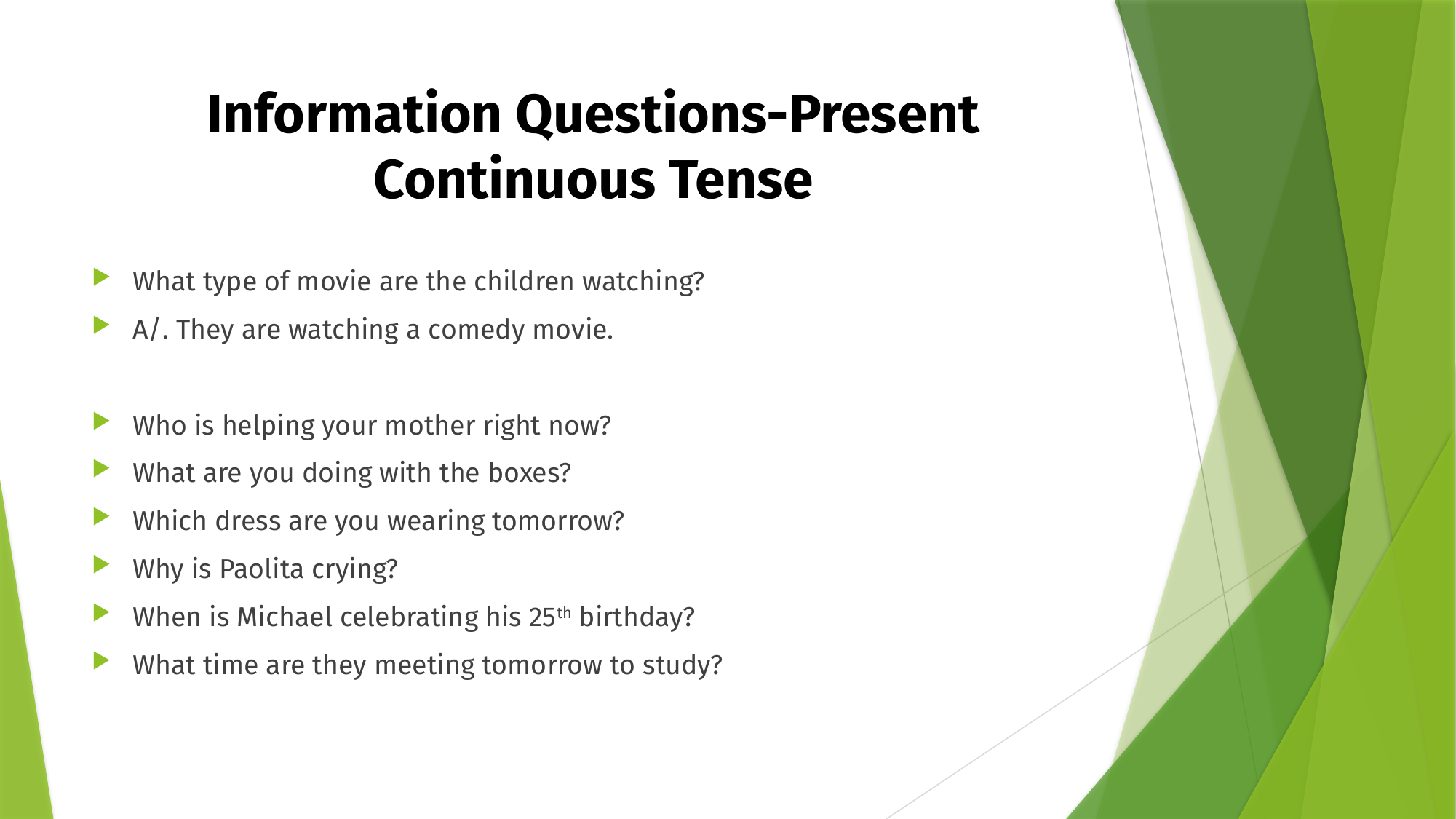

# Information Questions-Present Continuous Tense
What type of movie are the children watching?
A/. They are watching a comedy movie.

Who is helping your mother right now?
What are you doing with the boxes?
Which dress are you wearing tomorrow?
Why is Paolita crying?
When is Michael celebrating his 25th birthday?
What time are they meeting tomorrow to study?